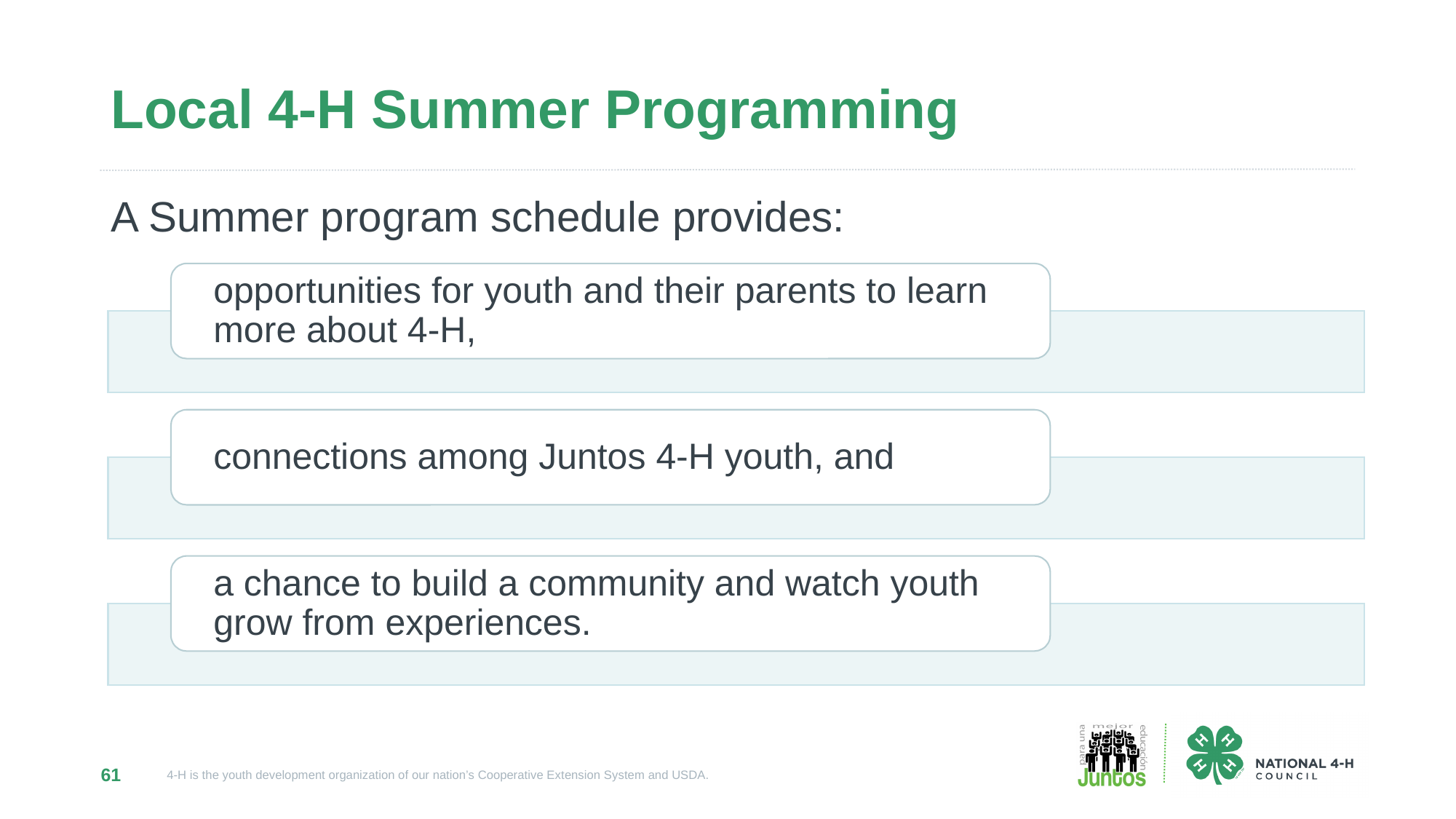

# Local 4-H Summer Programming
A Summer program schedule provides:

opportunities for youth and their parents to learn more about 4-H,
connections among Juntos 4-H youth, and
a chance to build a community and watch youth grow from experiences.
61